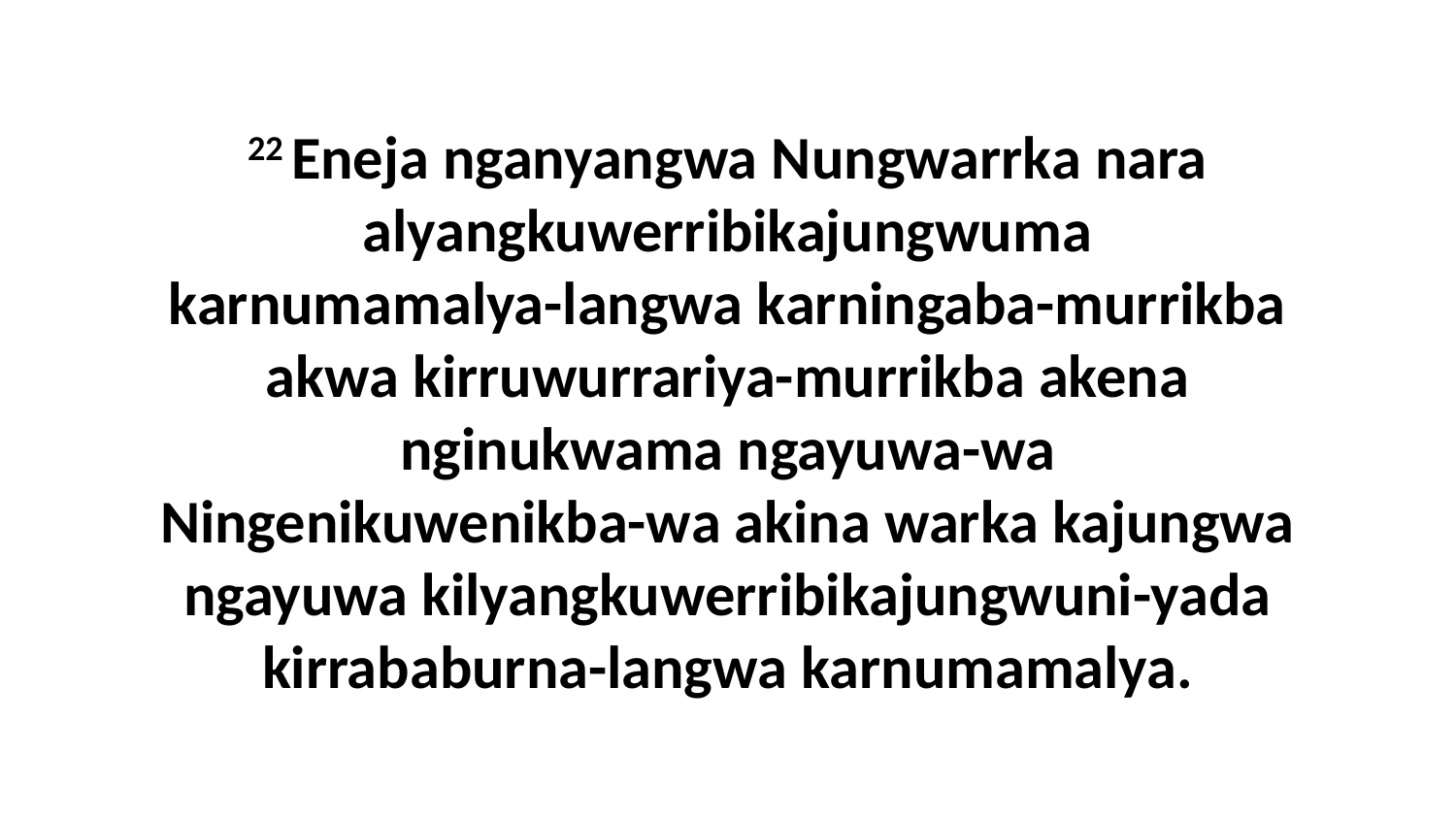

22 Eneja nganyangwa Nungwarrka nara alyangkuwerribikajungwuma karnumamalya-langwa karningaba-murrikba akwa kirruwurrariya-murrikba akena nginukwama ngayuwa-wa Ningenikuwenikba-wa akina warka kajungwa ngayuwa kilyangkuwerribikajungwuni-yada kirrababurna-langwa karnumamalya.